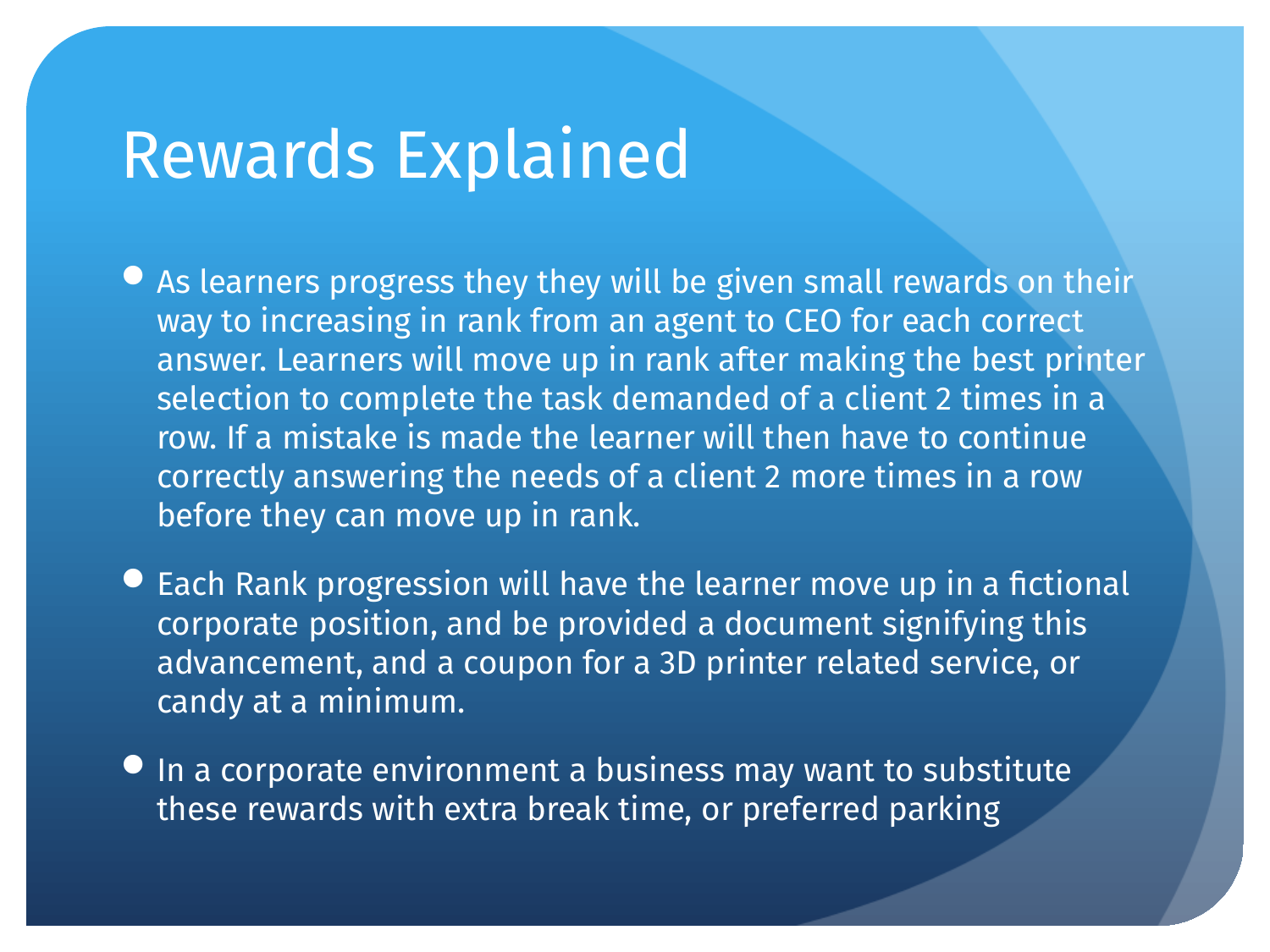

# Rewards Explained
As learners progress they they will be given small rewards on their way to increasing in rank from an agent to CEO for each correct answer. Learners will move up in rank after making the best printer selection to complete the task demanded of a client 2 times in a row. If a mistake is made the learner will then have to continue correctly answering the needs of a client 2 more times in a row before they can move up in rank.
Each Rank progression will have the learner move up in a fictional corporate position, and be provided a document signifying this advancement, and a coupon for a 3D printer related service, or candy at a minimum.
In a corporate environment a business may want to substitute these rewards with extra break time, or preferred parking